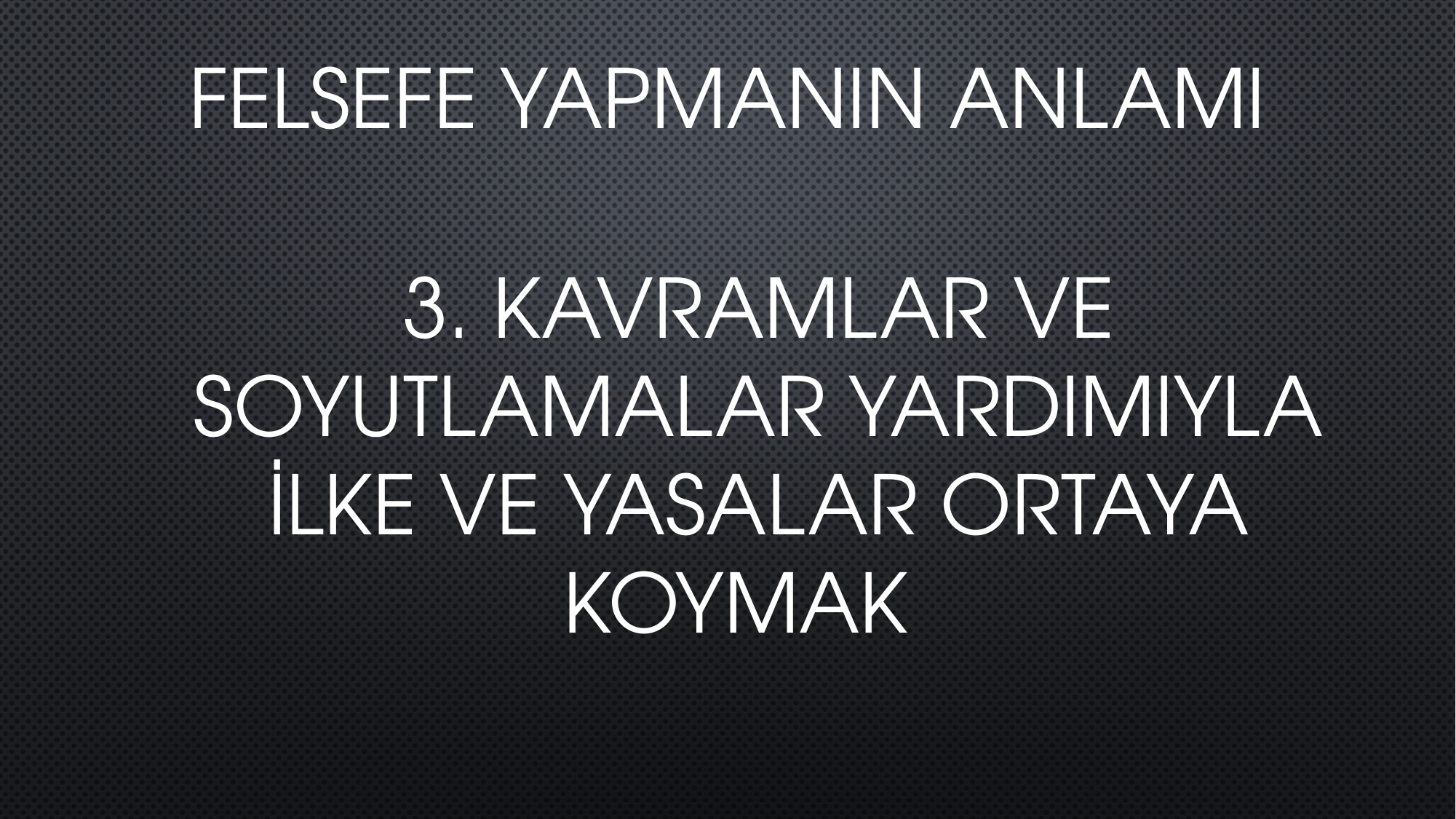

# Felsefe yapmanın anlamı
3. KAVRAMLAR VE SOYUTLAMALAR YARDIMIYLA İLKE VE YASALAR ORTAYA KOYMAK